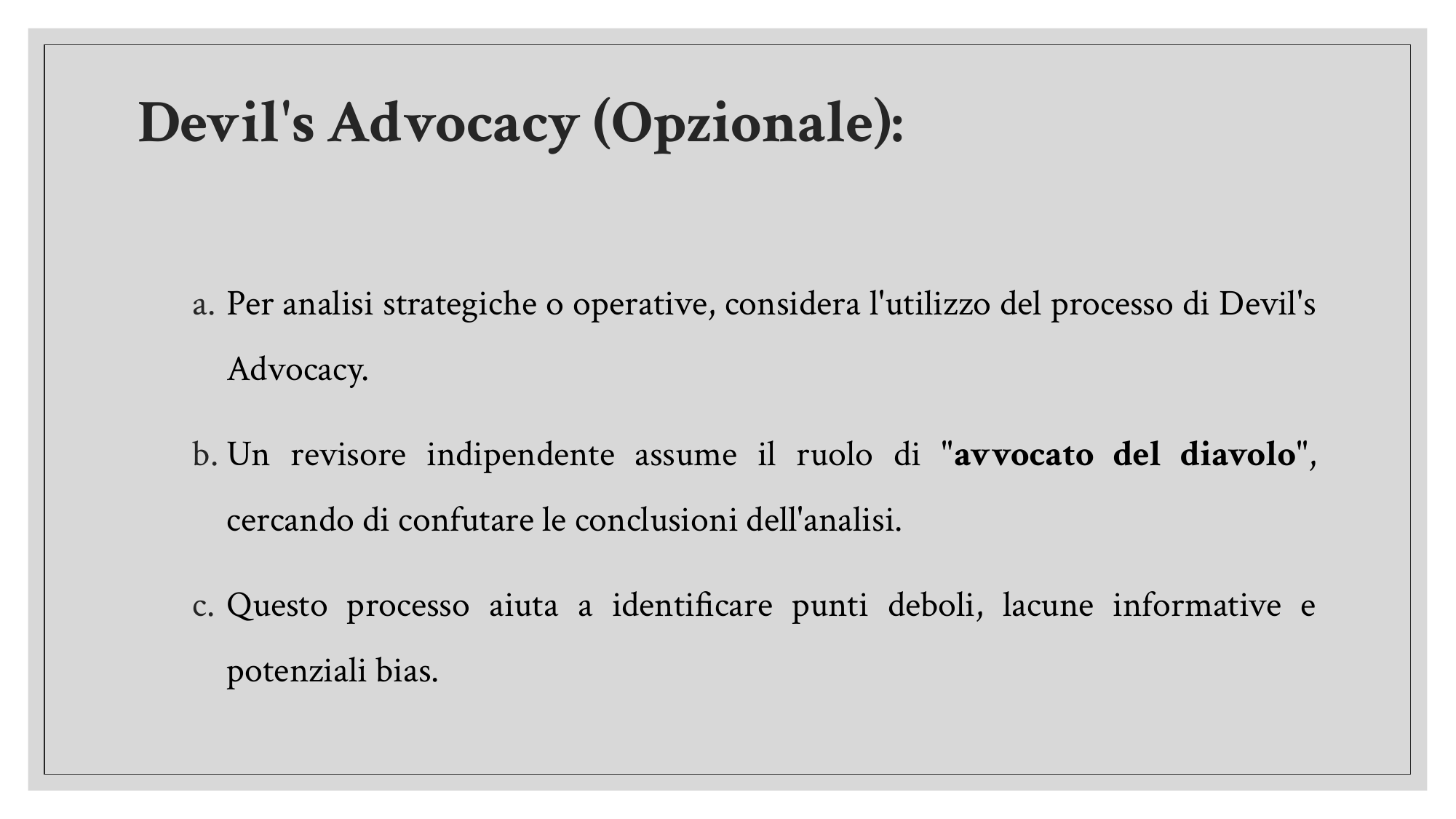

# Devil's Advocacy (Opzionale):
Per analisi strategiche o operative, considera l'utilizzo del processo di Devil's Advocacy.
Un revisore indipendente assume il ruolo di "avvocato del diavolo", cercando di confutare le conclusioni dell'analisi.
Questo processo aiuta a identificare punti deboli, lacune informative e potenziali bias.